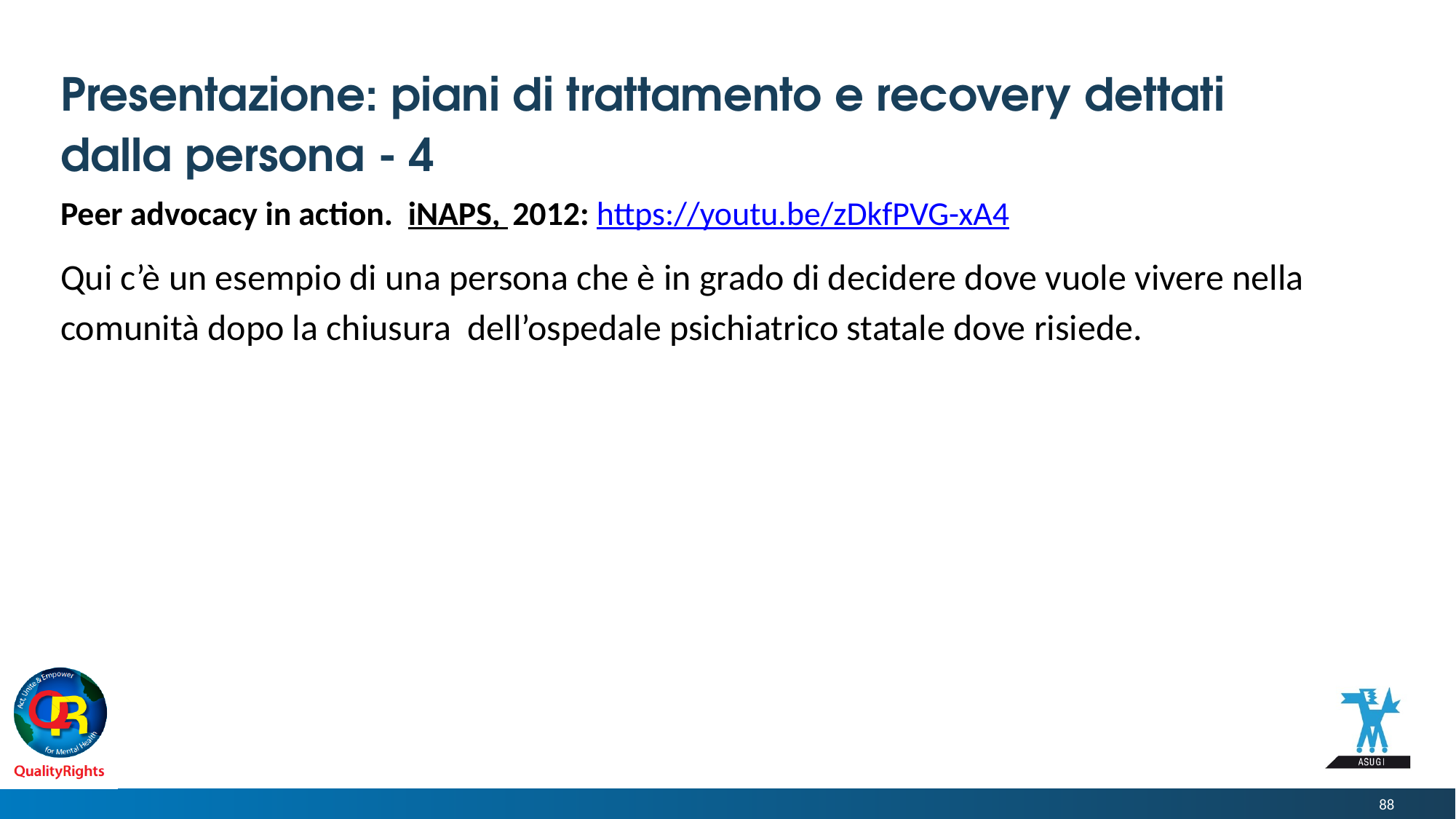

# Presentazione: piani di trattamento e recovery dettati dalla persona - 4
Peer advocacy in action.  iNAPS,  2012: https://youtu.be/zDkfPVG-xA4
Qui c’è un esempio di una persona che è in grado di decidere dove vuole vivere nella comunità dopo la chiusura  dell’ospedale psichiatrico statale dove risiede.

88